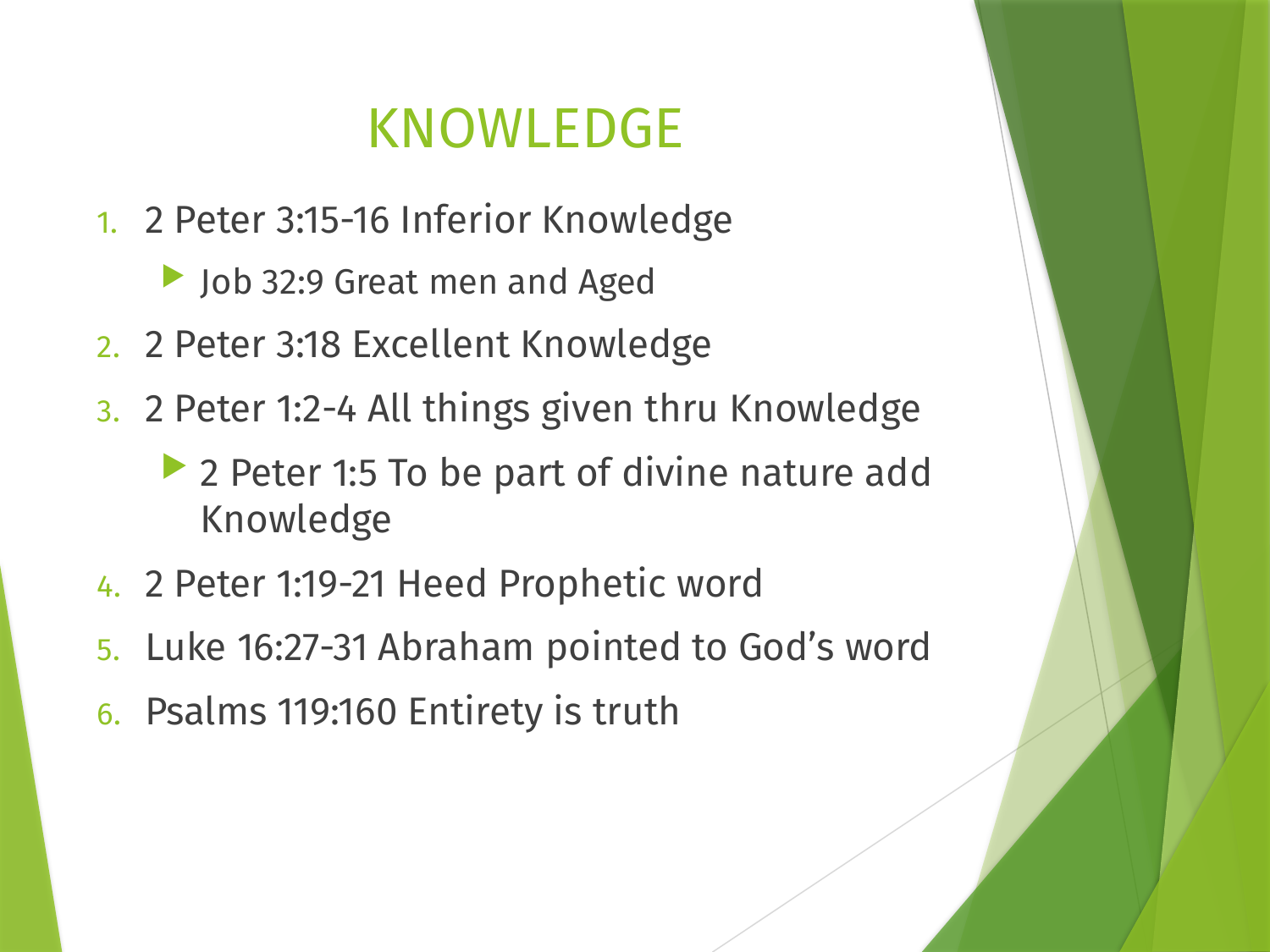

# KNOWLEDGE
2 Peter 3:15-16 Inferior Knowledge
Job 32:9 Great men and Aged
2 Peter 3:18 Excellent Knowledge
2 Peter 1:2-4 All things given thru Knowledge
2 Peter 1:5 To be part of divine nature add Knowledge
2 Peter 1:19-21 Heed Prophetic word
Luke 16:27-31 Abraham pointed to God’s word
Psalms 119:160 Entirety is truth